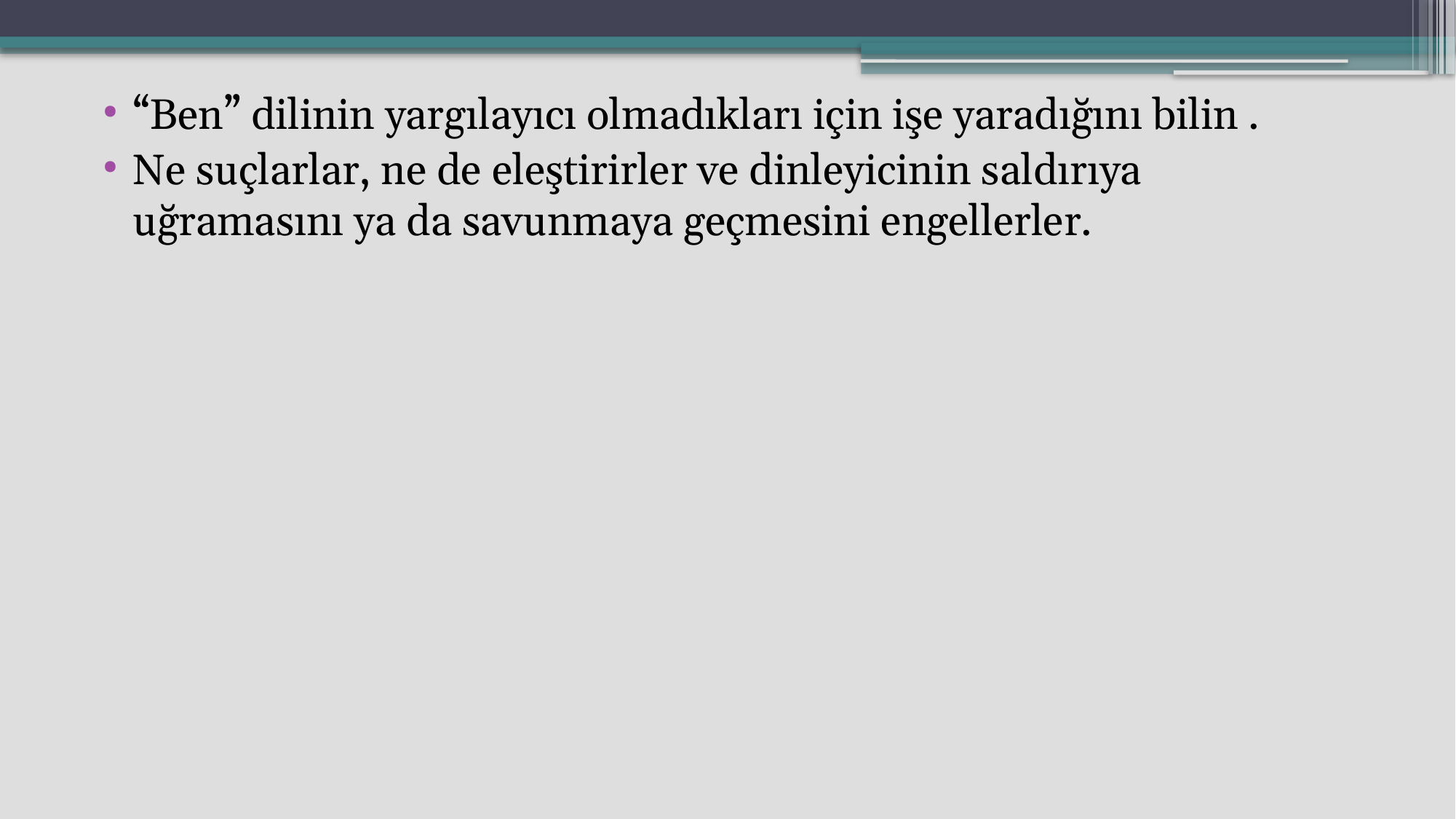

“Ben” dilinin yargılayıcı olmadıkları için işe yaradığını bilin .
Ne suçlarlar, ne de eleştirirler ve dinleyicinin saldırıya uğramasını ya da savunmaya geçmesini engellerler.